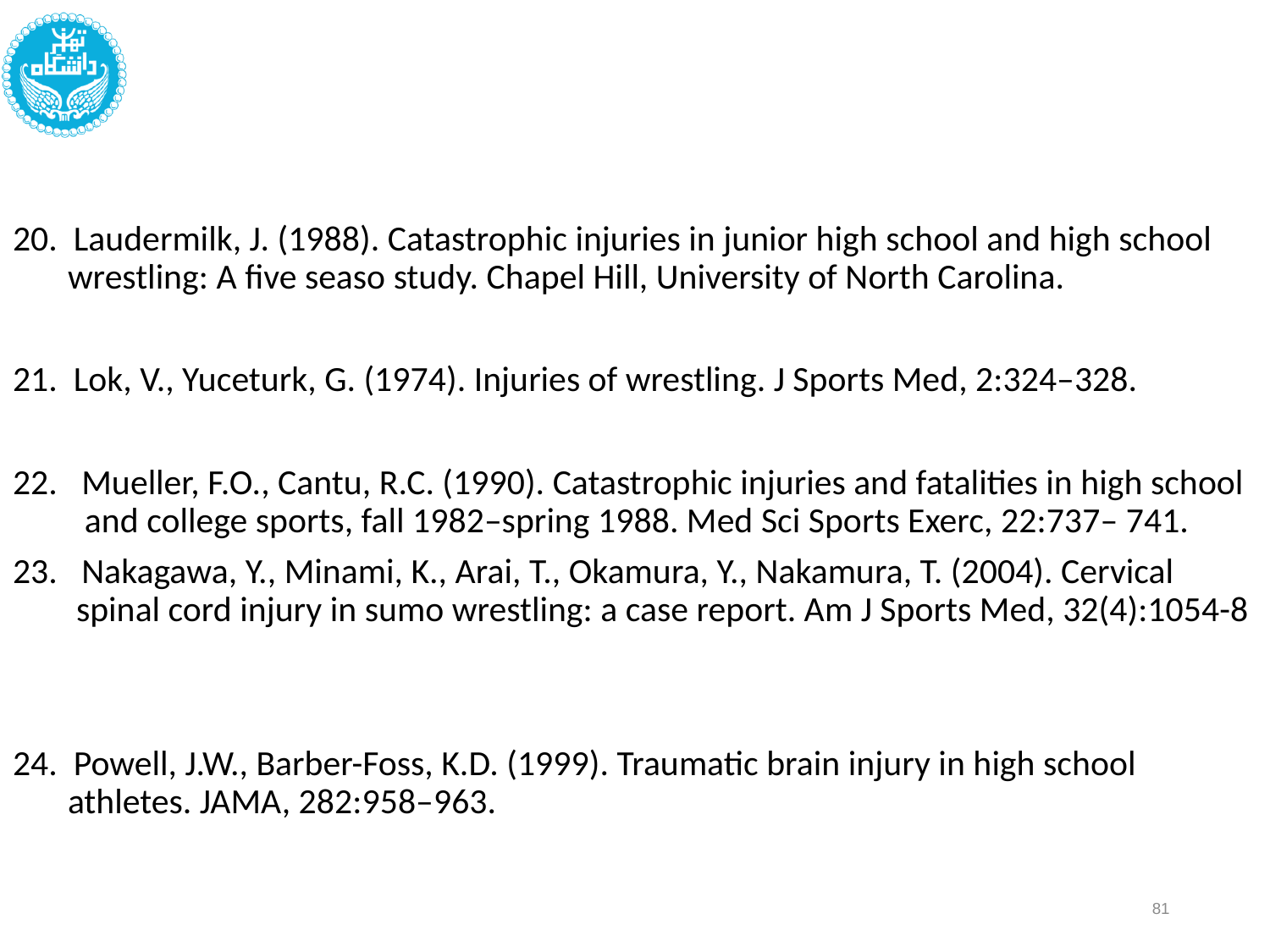

#

20.  Laudermilk, J. (1988). Catastrophic injuries in junior high school and high school wrestling: A five seaso study. Chapel Hill, University of North Carolina.

21.  Lok, V., Yuceturk, G. (1974). Injuries of wrestling. J Sports Med, 2:324–328.

22.   Mueller, F.O., Cantu, R.C. (1990). Catastrophic injuries and fatalities in high school and college sports, fall 1982–spring 1988. Med Sci Sports Exerc, 22:737– 741.
23.   Nakagawa, Y., Minami, K., Arai, T., Okamura, Y., Nakamura, T. (2004). Cervical spinal cord injury in sumo wrestling: a case report. Am J Sports Med, 32(4):1054-8

24.  Powell, J.W., Barber-Foss, K.D. (1999). Traumatic brain injury in high school athletes. JAMA, 282:958–963.

81